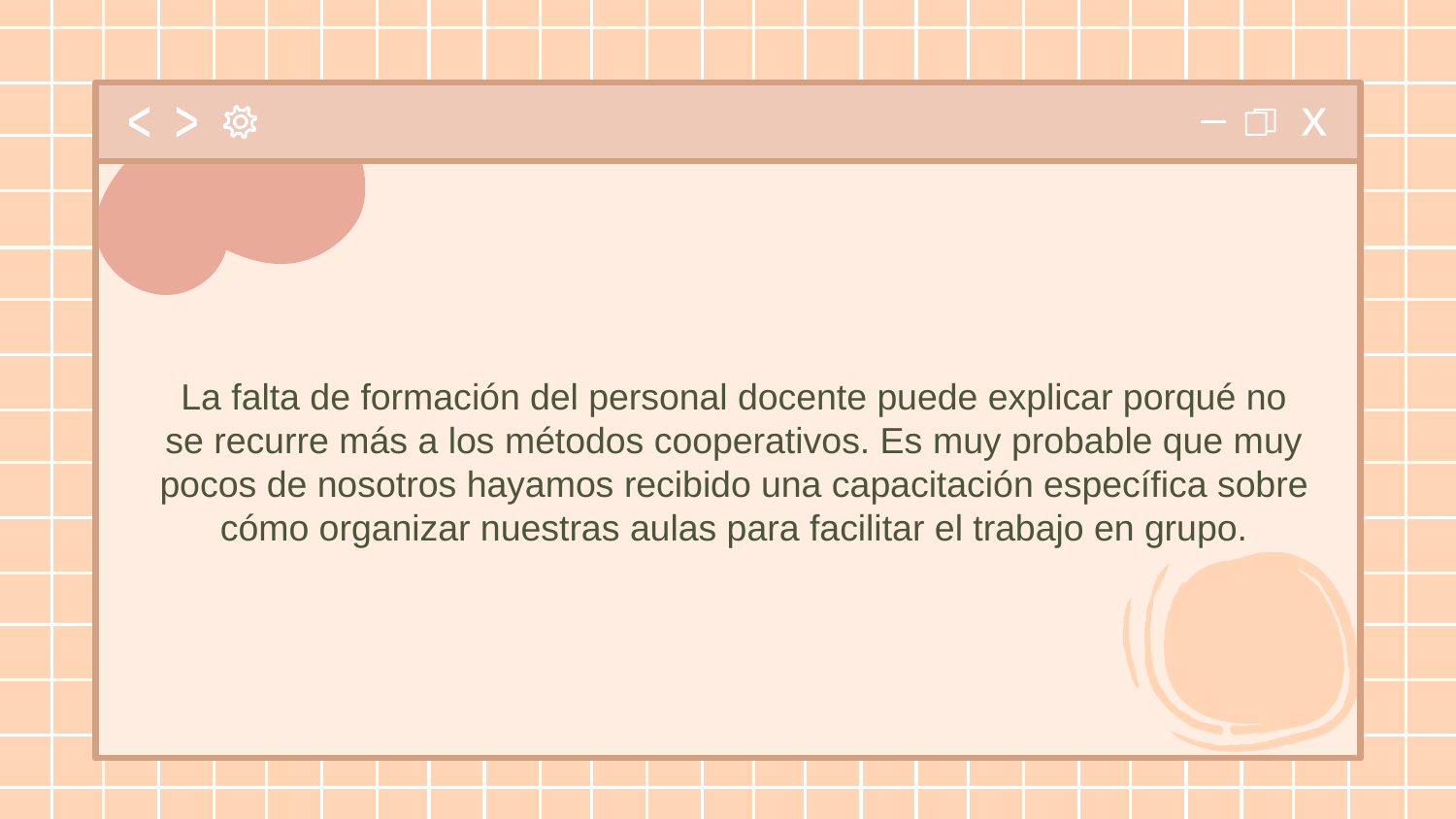

La falta de formación del personal docente puede explicar porqué no se recurre más a los métodos cooperativos. Es muy probable que muy pocos de nosotros hayamos recibido una capacitación específica sobre cómo organizar nuestras aulas para facilitar el trabajo en grupo.